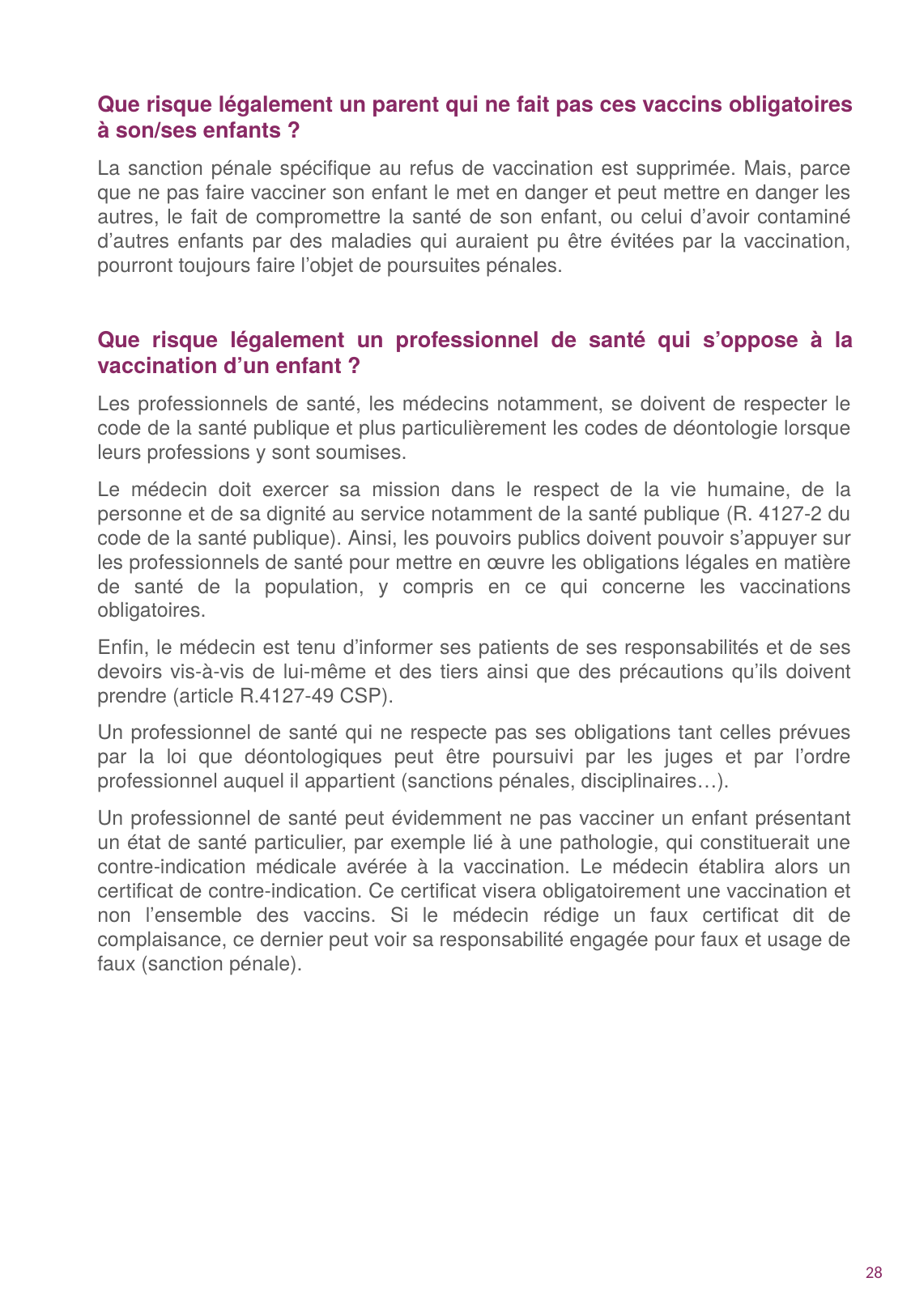

Que risque légalement un parent qui ne fait pas ces vaccins obligatoires à son/ses enfants ?
La sanction pénale spécifique au refus de vaccination est supprimée. Mais, parce que ne pas faire vacciner son enfant le met en danger et peut mettre en danger les autres, le fait de compromettre la santé de son enfant, ou celui d’avoir contaminé d’autres enfants par des maladies qui auraient pu être évitées par la vaccination, pourront toujours faire l’objet de poursuites pénales.

Que risque légalement un professionnel de santé qui s’oppose à la vaccination d’un enfant ?
Les professionnels de santé, les médecins notamment, se doivent de respecter le code de la santé publique et plus particulièrement les codes de déontologie lorsque leurs professions y sont soumises.
Le médecin doit exercer sa mission dans le respect de la vie humaine, de la personne et de sa dignité au service notamment de la santé publique (R. 4127-2 du code de la santé publique). Ainsi, les pouvoirs publics doivent pouvoir s’appuyer sur les professionnels de santé pour mettre en œuvre les obligations légales en matière de santé de la population, y compris en ce qui concerne les vaccinations obligatoires.
Enfin, le médecin est tenu d’informer ses patients de ses responsabilités et de ses devoirs vis-à-vis de lui-même et des tiers ainsi que des précautions qu’ils doivent prendre (article R.4127-49 CSP).
Un professionnel de santé qui ne respecte pas ses obligations tant celles prévues par la loi que déontologiques peut être poursuivi par les juges et par l’ordre professionnel auquel il appartient (sanctions pénales, disciplinaires…).
Un professionnel de santé peut évidemment ne pas vacciner un enfant présentant un état de santé particulier, par exemple lié à une pathologie, qui constituerait une contre-indication médicale avérée à la vaccination. Le médecin établira alors un certificat de contre-indication. Ce certificat visera obligatoirement une vaccination et non l’ensemble des vaccins. Si le médecin rédige un faux certificat dit de complaisance, ce dernier peut voir sa responsabilité engagée pour faux et usage de faux (sanction pénale).